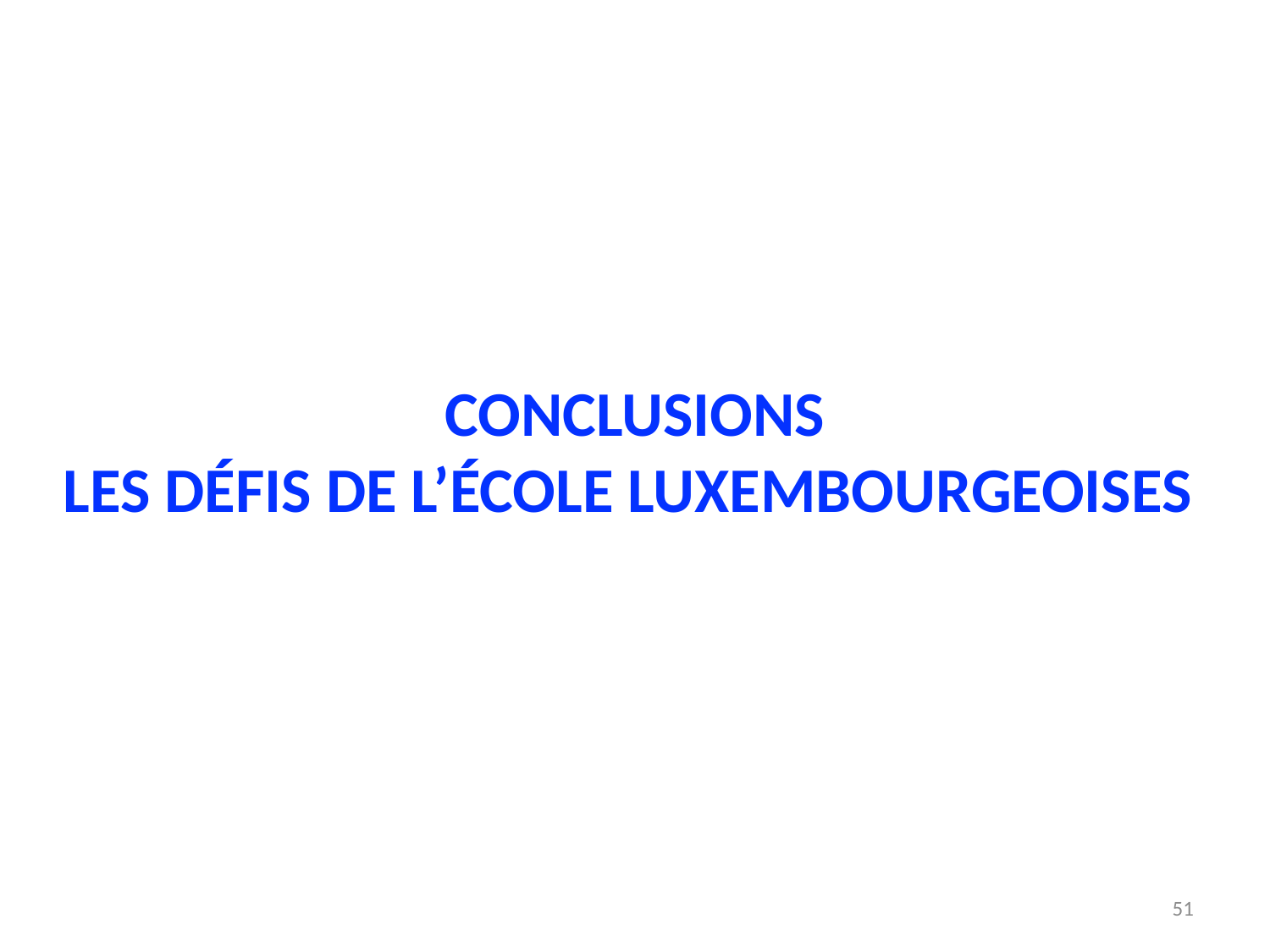

CONCLUSIONS
LES DÉFIS DE L’ÉCOLE LUXEMBOURGEOISES
51